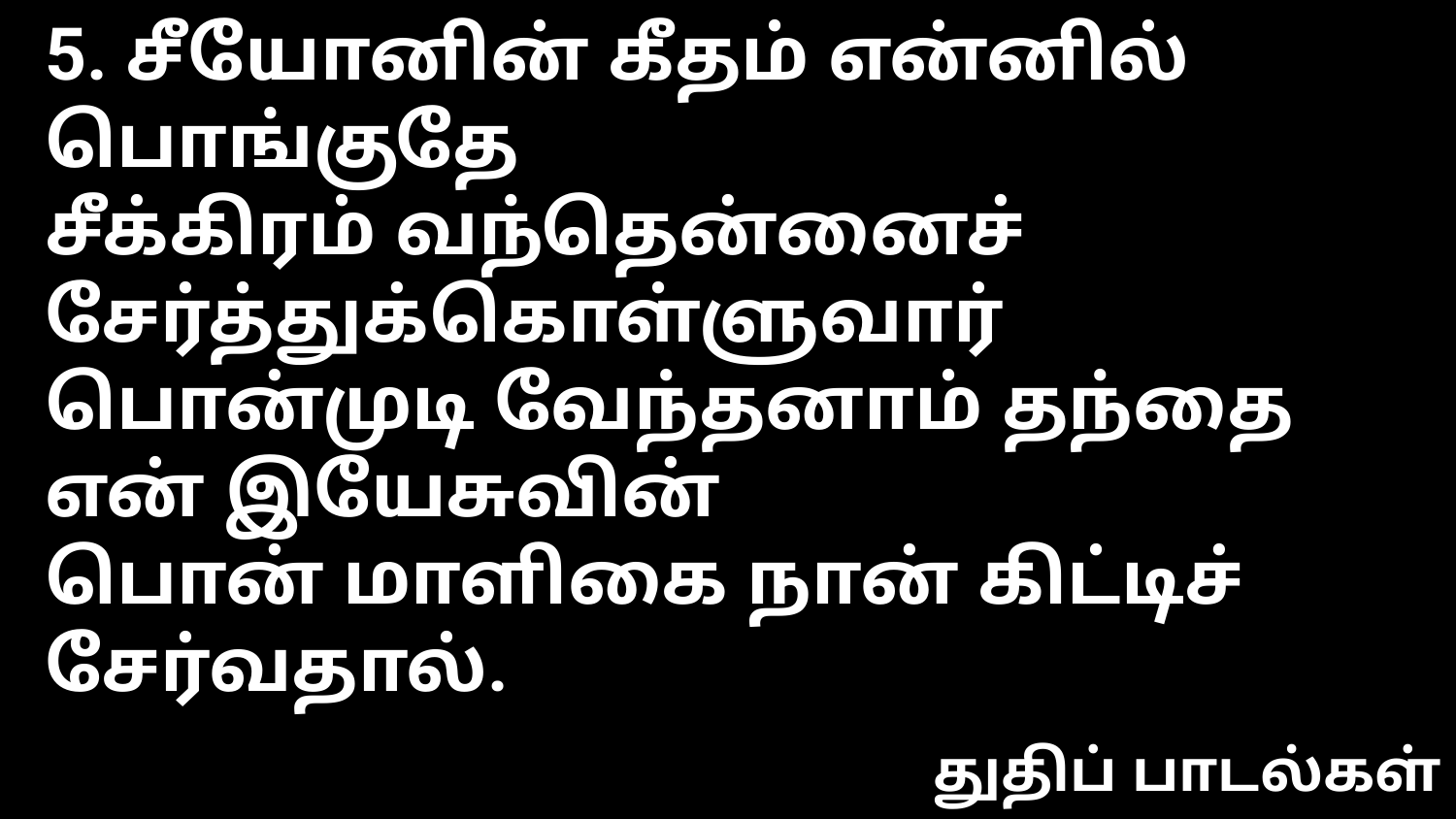

5. சீயோனின் கீதம் என்னில் பொங்குதே
சீக்கிரம் வந்தென்னைச் சேர்த்துக்கொள்ளுவார்
பொன்முடி வேந்தனாம் தந்தை என் இயேசுவின்
பொன் மாளிகை நான் கிட்டிச் சேர்வதால்.

துதிப் பாடல்கள்